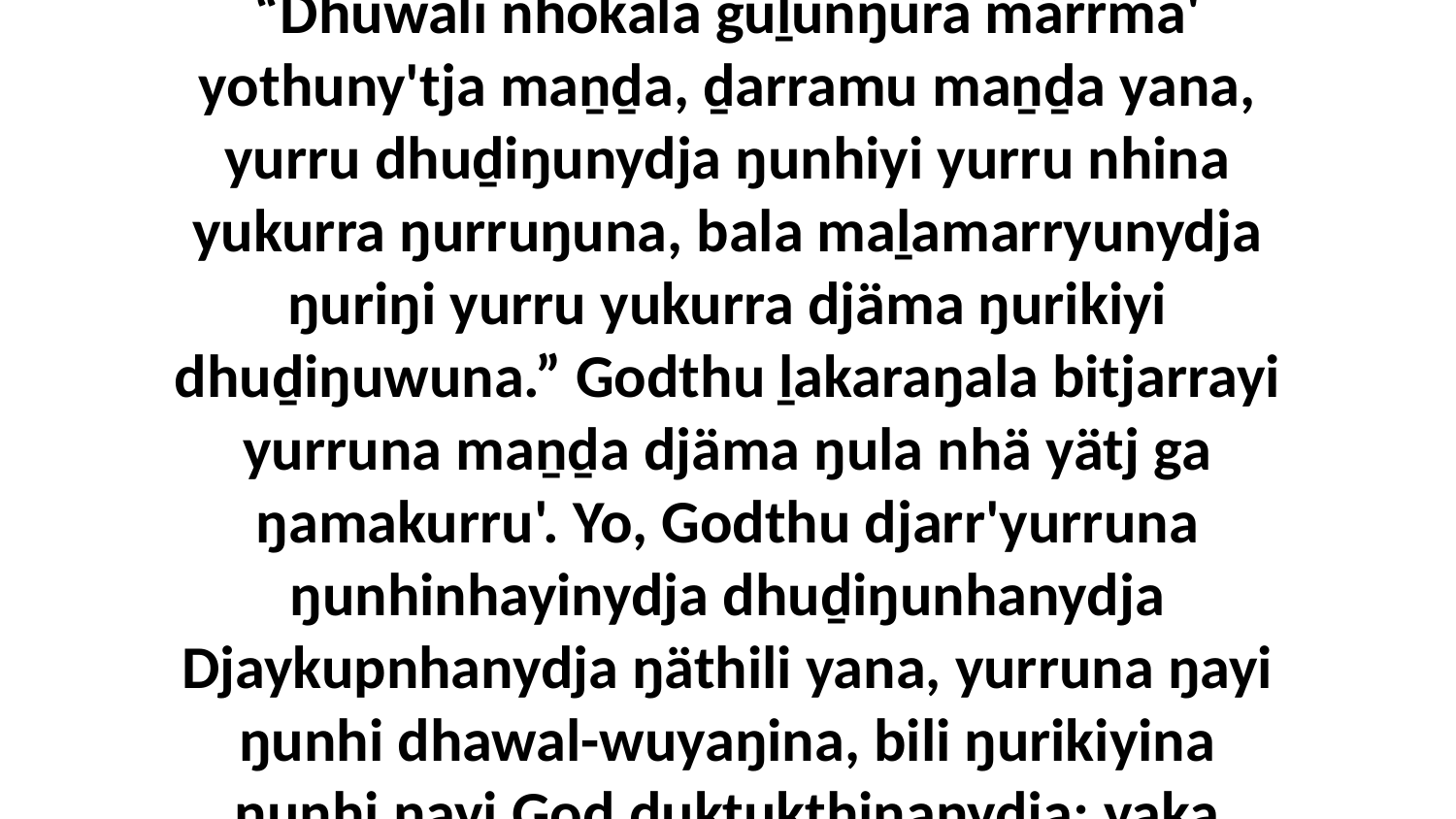

11-12 Liŋgu ŋäthili yana Godthu ḻakaraŋala ŋäṉḏi'mirriŋuwalanydja ŋurikalayi bitjarra, yurruna ŋunhiyi maṉḏa dhawal-wuyaŋina, “Dhuwali nhokala guḻunŋura märrma' yothuny'tja maṉḏa, ḏarramu maṉḏa yana, yurru dhuḏiŋunydja ŋunhiyi yurru nhina yukurra ŋurruŋuna, bala maḻamarryunydja ŋuriŋi yurru yukurra djäma ŋurikiyi dhuḏiŋuwuna.” Godthu ḻakaraŋala bitjarrayi yurruna maṉḏa djäma ŋula nhä yätj ga ŋamakurru'. Yo, Godthu djarr'yurruna ŋunhinhayinydja dhuḏiŋunhanydja Djaykupnhanydja ŋäthili yana, yurruna ŋayi ŋunhi dhawal-wuyaŋina, bili ŋurikiyina ŋunhi ŋayi God ḏukṯukthinanydja; yaka ŋanya ŋayi djarr'yurruna liŋgu ŋuriŋinydja ŋunhi ŋayi Djaykupthu djäma ŋula nhä ŋamakurru'.